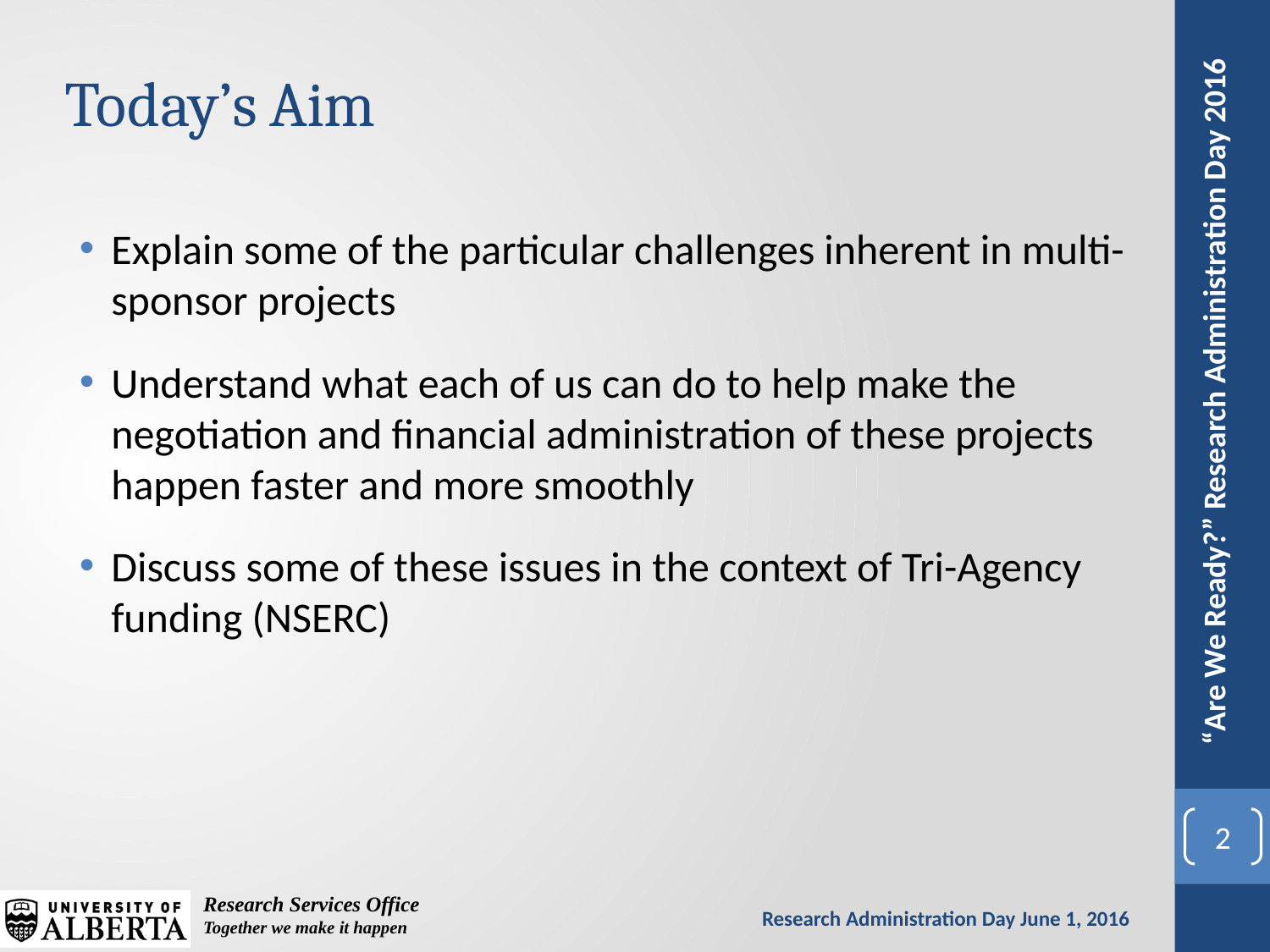

# Today’s Aim
Explain some of the particular challenges inherent in multi-sponsor projects
Understand what each of us can do to help make the negotiation and financial administration of these projects happen faster and more smoothly
Discuss some of these issues in the context of Tri-Agency funding (NSERC)

2